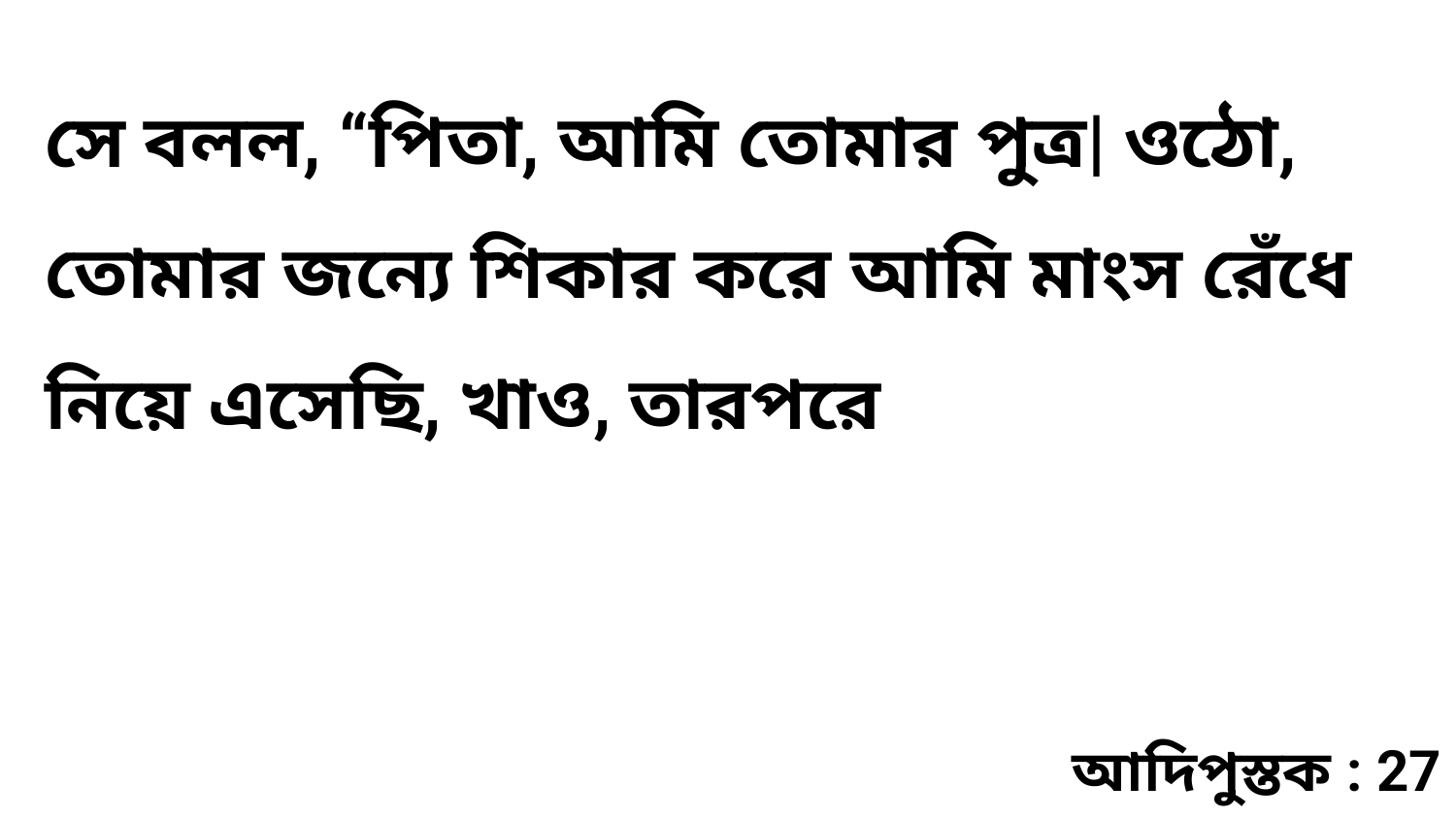

সে বলল, “পিতা, আমি তোমার পুত্র| ওঠো, তোমার জন্যে শিকার করে আমি মাংস রেঁধে নিয়ে এসেছি, খাও, তারপরে
আদিপুস্তক : 27